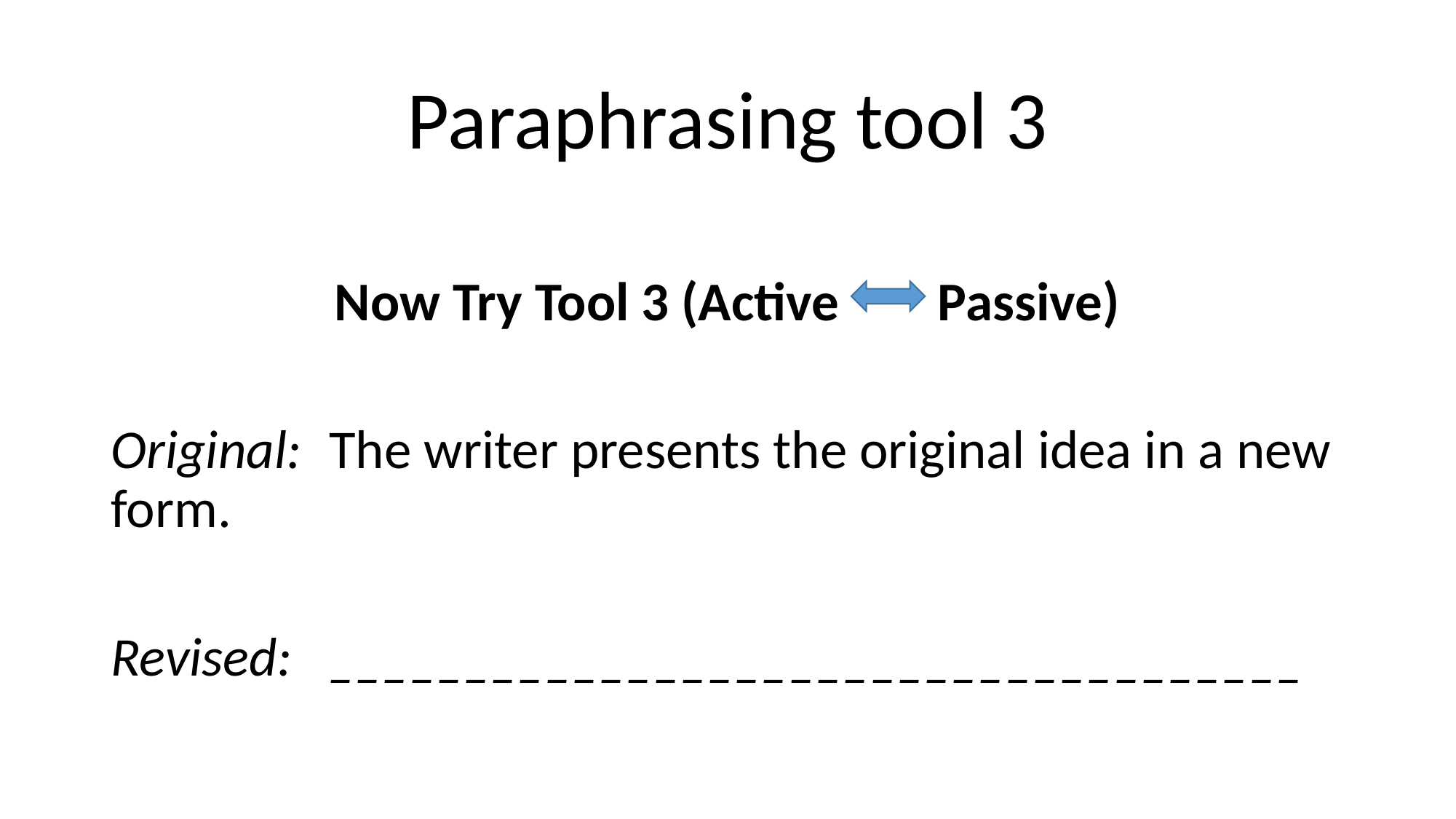

# Paraphrasing tool 3

Now Try Tool 3 (Active        Passive)

Original:	The writer presents the original idea in a new form.

Revised:	____________________________________